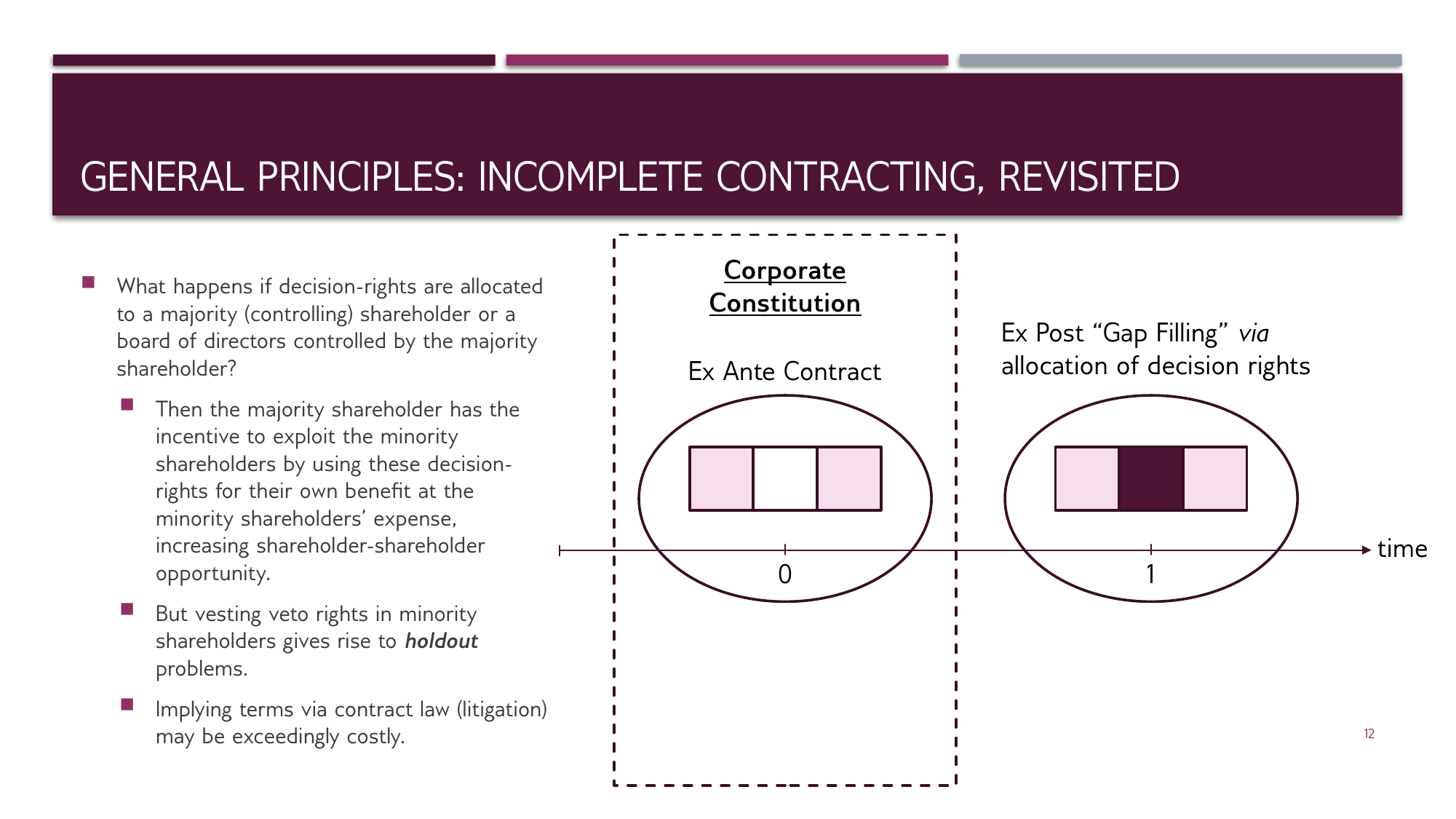

# General principles: incomplete contracting, revisited

Corporate Constitution

What happens if decision-rights are allocated to a majority (controlling) shareholder or a board of directors controlled by the majority shareholder?
Then the majority shareholder has the incentive to exploit the minority shareholders by using these decision-rights for their own benefit at the minority shareholders’ expense, increasing shareholder-shareholder opportunity.
But vesting veto rights in minority shareholders gives rise to holdout problems.
Implying terms via contract law (litigation) may be exceedingly costly.
Ex Post “Gap Filling” via allocation of decision rights
Ex Ante Contract

time
0
1
12